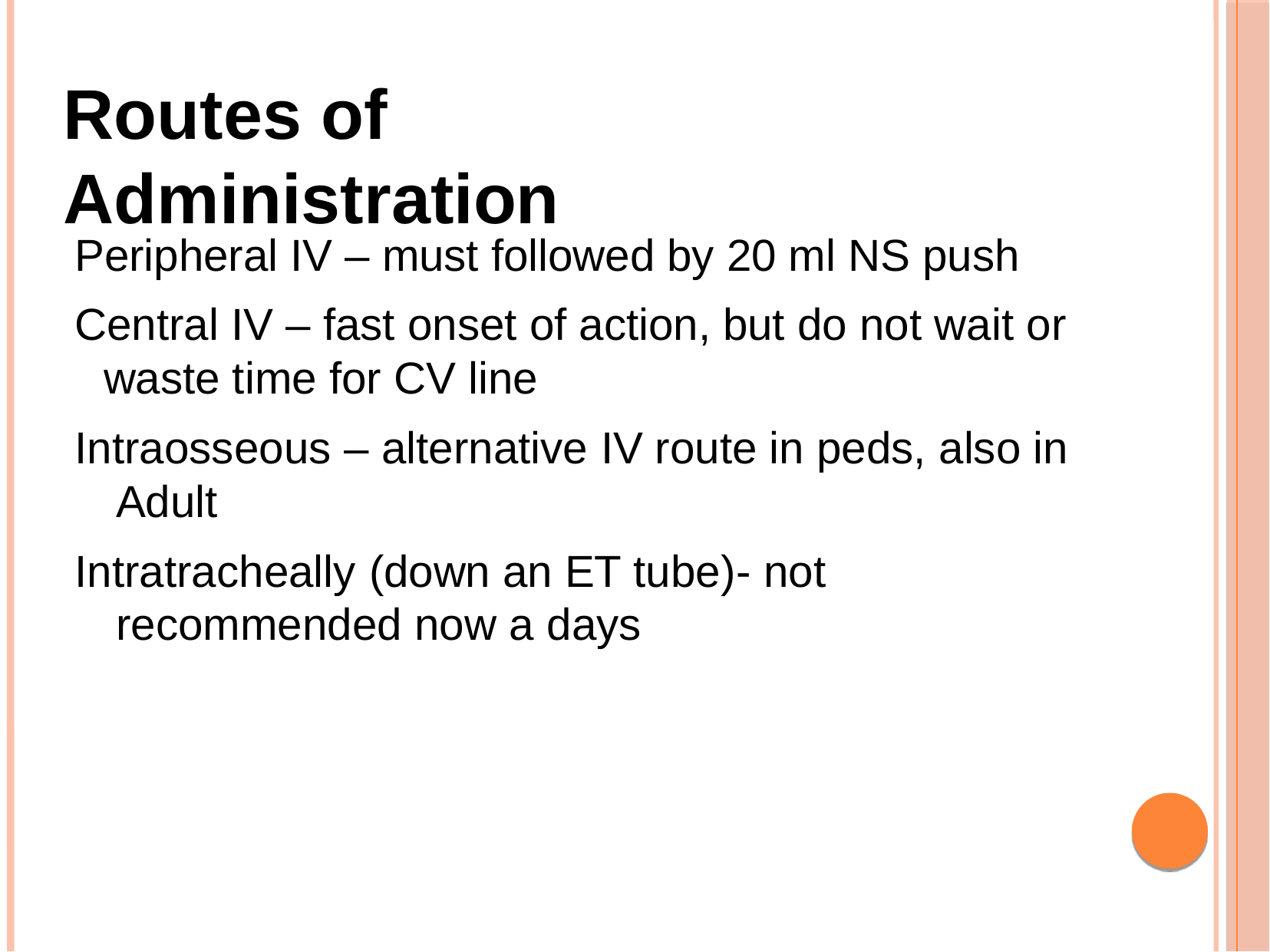

# Routes of Administration
Peripheral IV – must followed by 20 ml NS push  Central IV – fast onset of action, but do not wait or
waste time for CV line
Intraosseous – alternative IV route in peds, also in  Adult
Intratracheally (down an ET tube)- not  recommended now a days